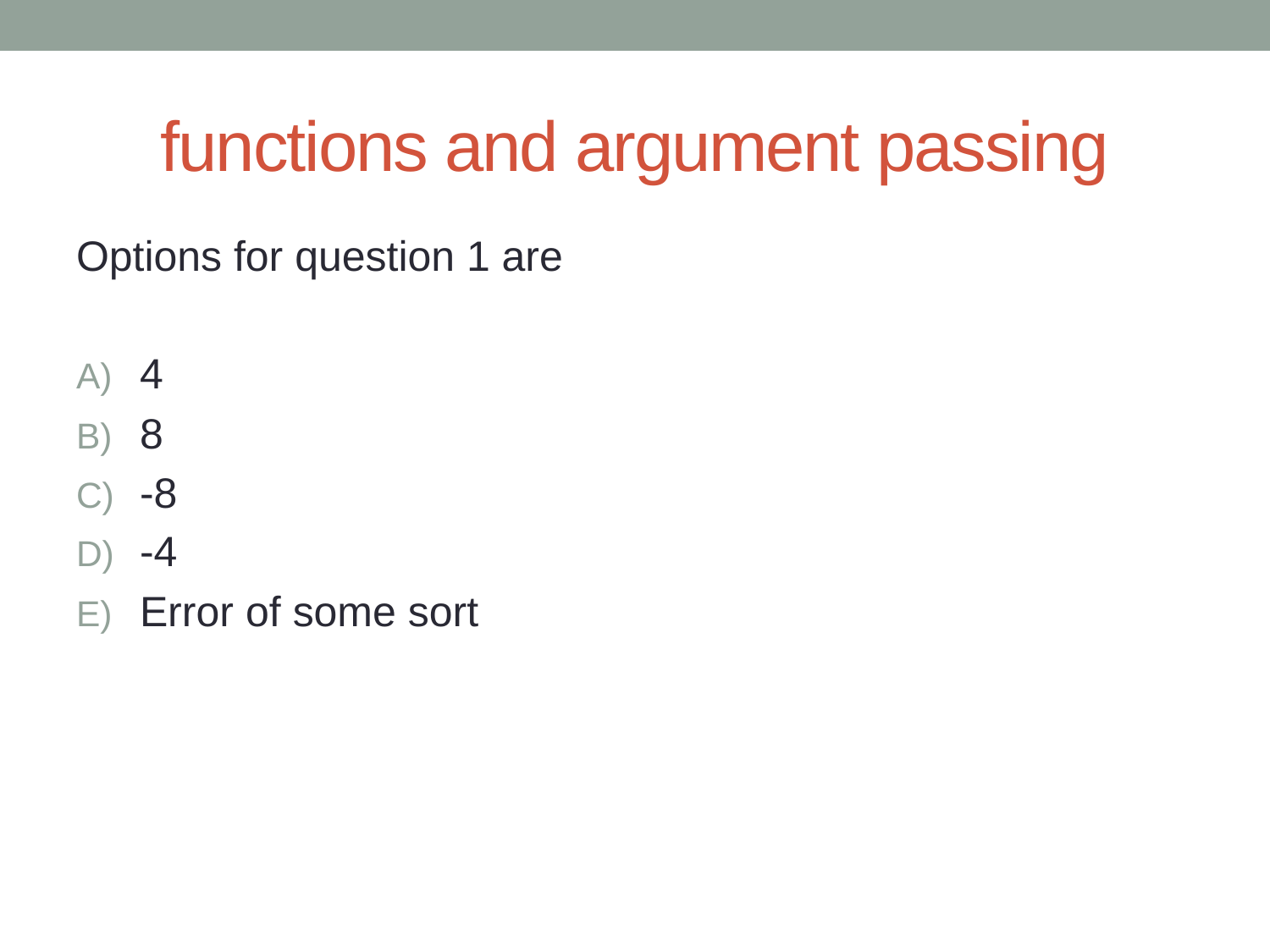

# functions and argument passing
Options for question 1 are

4
8
-8
-4
Error of some sort